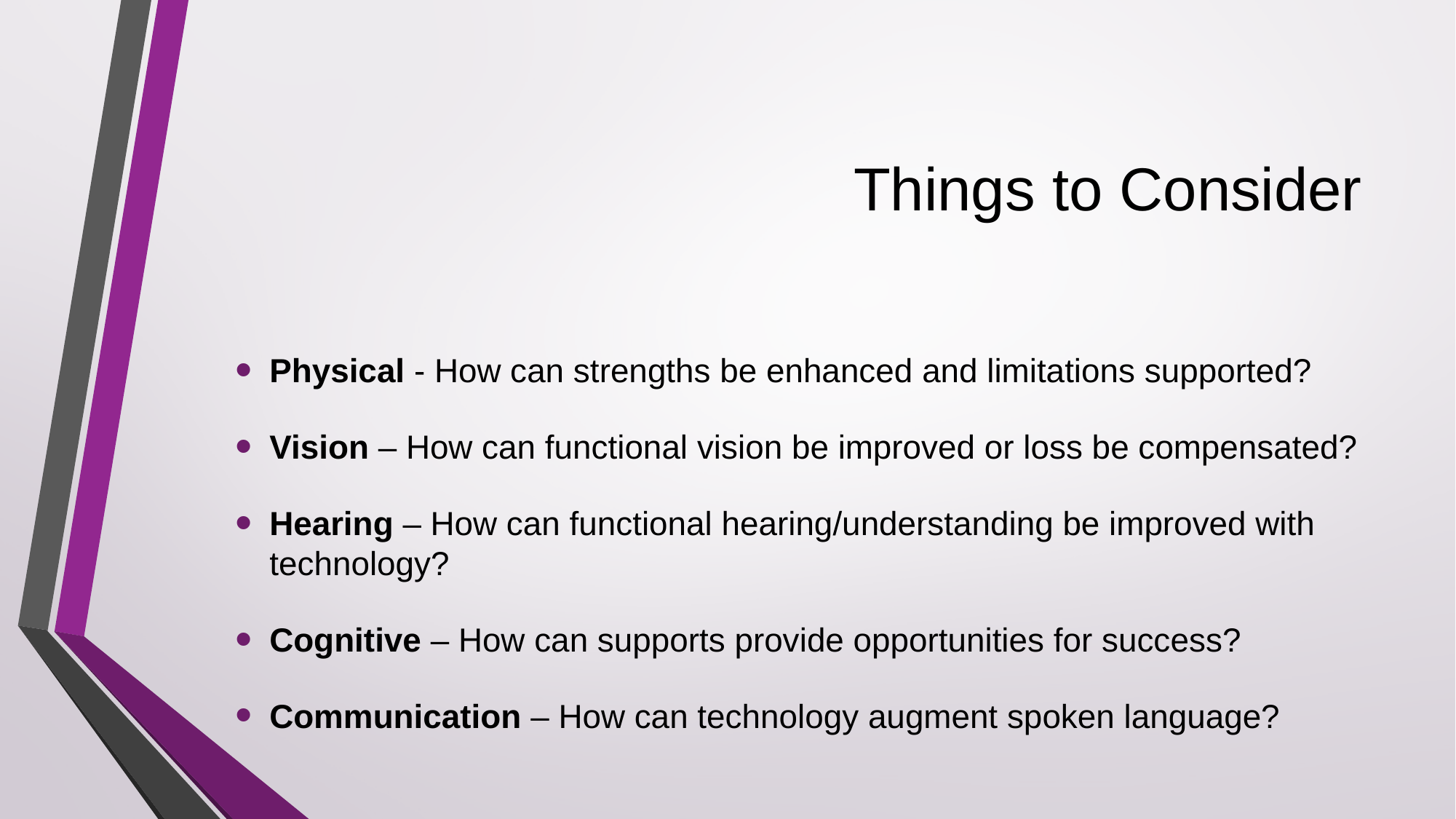

# Things to Consider
Physical - How can strengths be enhanced and limitations supported?
Vision – How can functional vision be improved or loss be compensated?
Hearing – How can functional hearing/understanding be improved with technology?
Cognitive – How can supports provide opportunities for success?
Communication – How can technology augment spoken language?